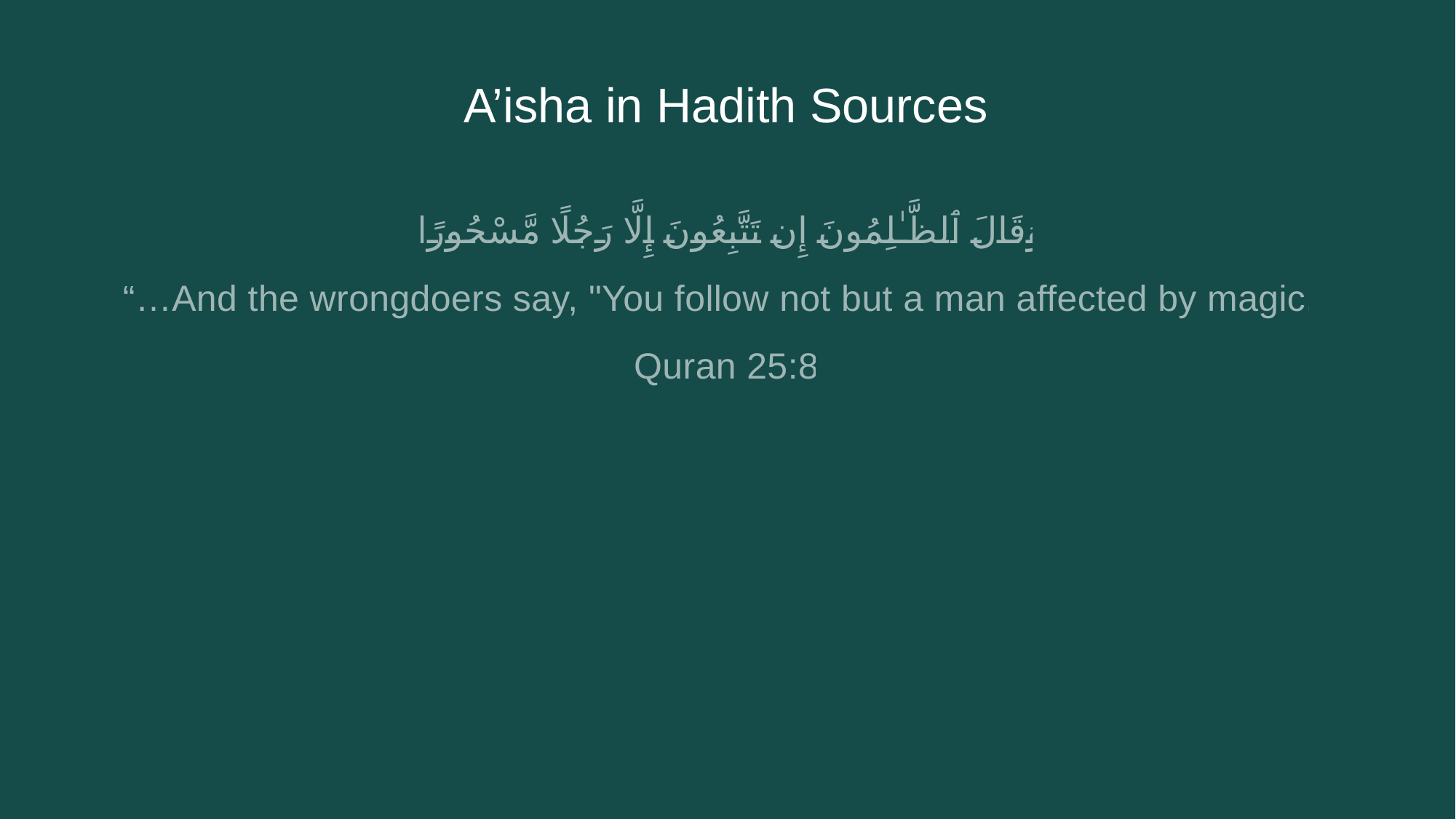

# A’isha in Hadith Sources
 وَقَالَ ٱلظَّـٰلِمُونَ إِن تَتَّبِعُونَ إِلَّا رَجُلًا مَّسْحُورًا
“…And the wrongdoers say, "You follow not but a man affected by magic.”
Quran 25:8